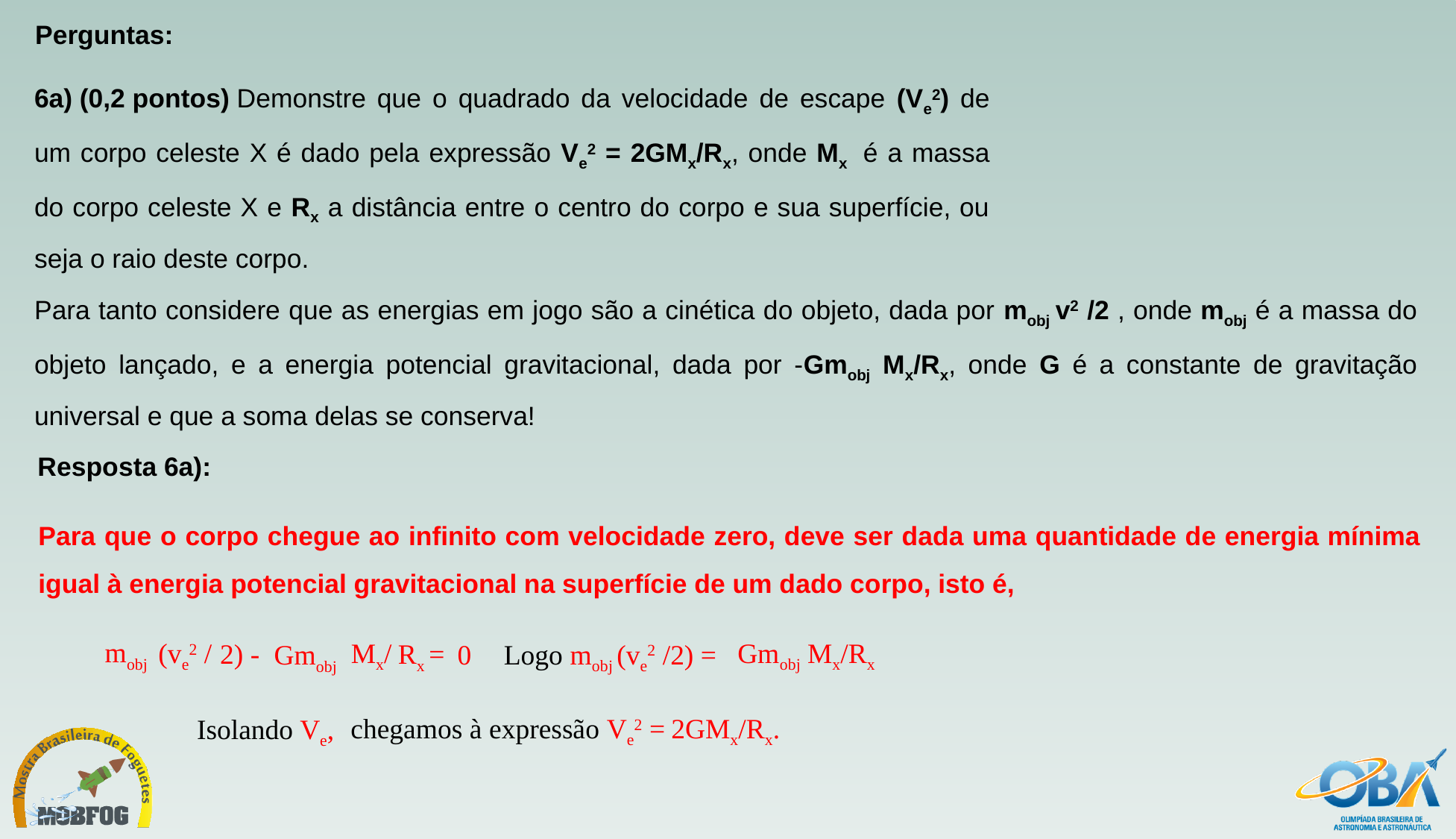

Perguntas:
6a) (0,2 pontos) Demonstre que o quadrado da velocidade de escape (Ve2) de um corpo celeste X é dado pela expressão Ve2 = 2GMx/Rx, onde Mx  é a massa do corpo celeste X e Rx a distância entre o centro do corpo e sua superfície, ou seja o raio deste corpo.
Para tanto considere que as energias em jogo são a cinética do objeto, dada por mobj v2 /2 , onde mobj é a massa do objeto lançado, e a energia potencial gravitacional, dada por -Gmobj Mx/Rx, onde G é a constante de gravitação universal e que a soma delas se conserva!
Resposta 6a):
Para que o corpo chegue ao infinito com velocidade zero, deve ser dada uma quantidade de energia mínima igual à energia potencial gravitacional na superfície de um dado corpo, isto é,
mobj
Gmobj Mx/Rx
(ve2 /
Mx/
2) -
Rx =
0
Logo mobj (ve2 /2) =
Gmobj
2GMx/Rx.
chegamos à expressão Ve2 =
Isolando Ve,